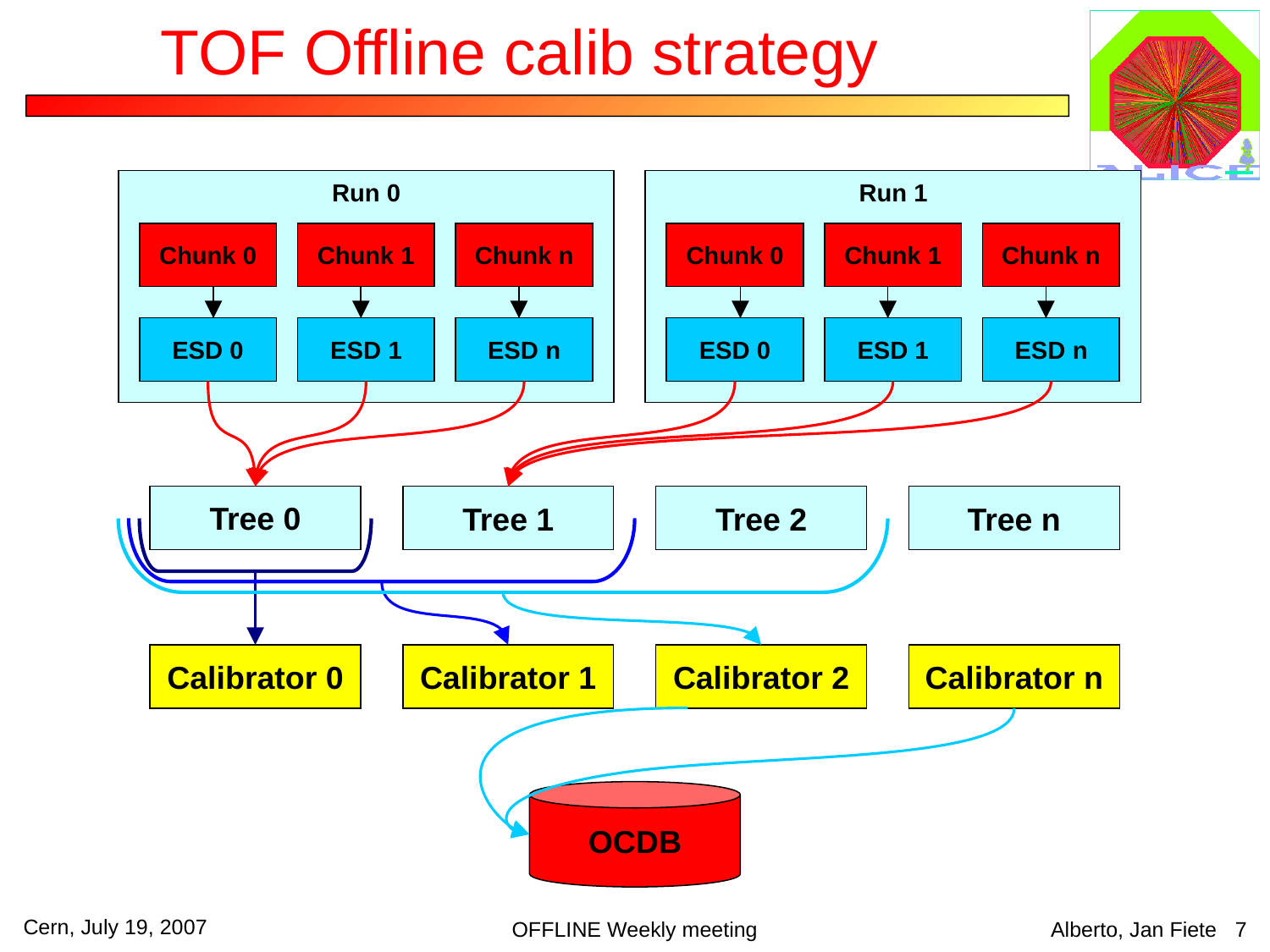

# TOF Offline calib strategy

Run 0

Run 1

Chunk 0
Chunk 1
Chunk n
Chunk 0
Chunk 1
Chunk n

ESD 0
ESD 1
ESD n
ESD 0
ESD 1
ESD n

Tree 0
Tree 1
Tree 2
Tree n
Calibrator 0
Calibrator 1
Calibrator 2
Calibrator n
OCDB
Cern, July 19, 2007
OFFLINE Weekly meeting